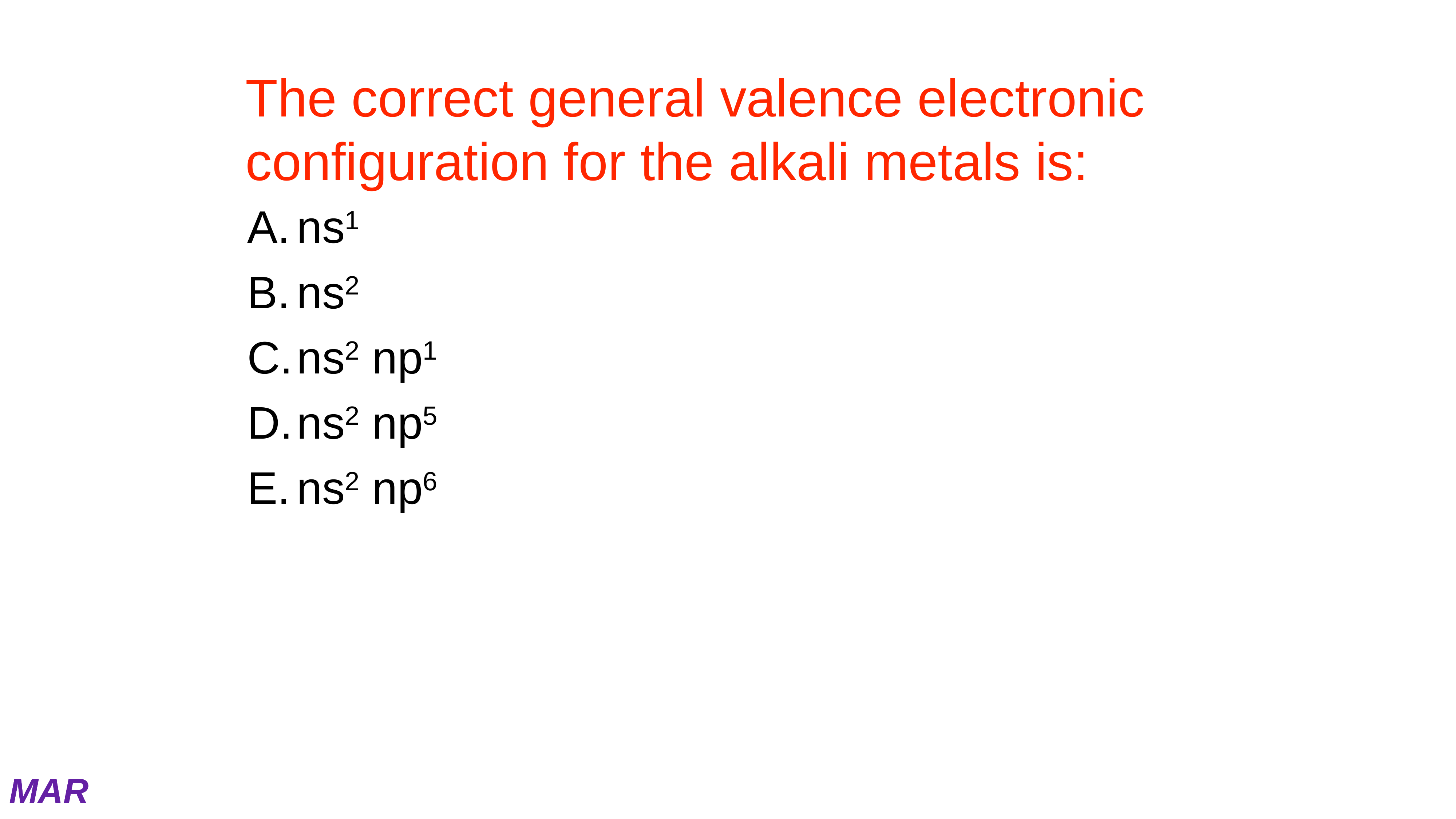

# The correct general valence electronic configuration for the alkali metals is:
ns1
ns2
ns2 np1
ns2 np5
ns2 np6
MAR
Enter your response on
your iClicker now!
Answer = A, ns1

All alkali metals (Group IA) follow [core]ns1
configurations